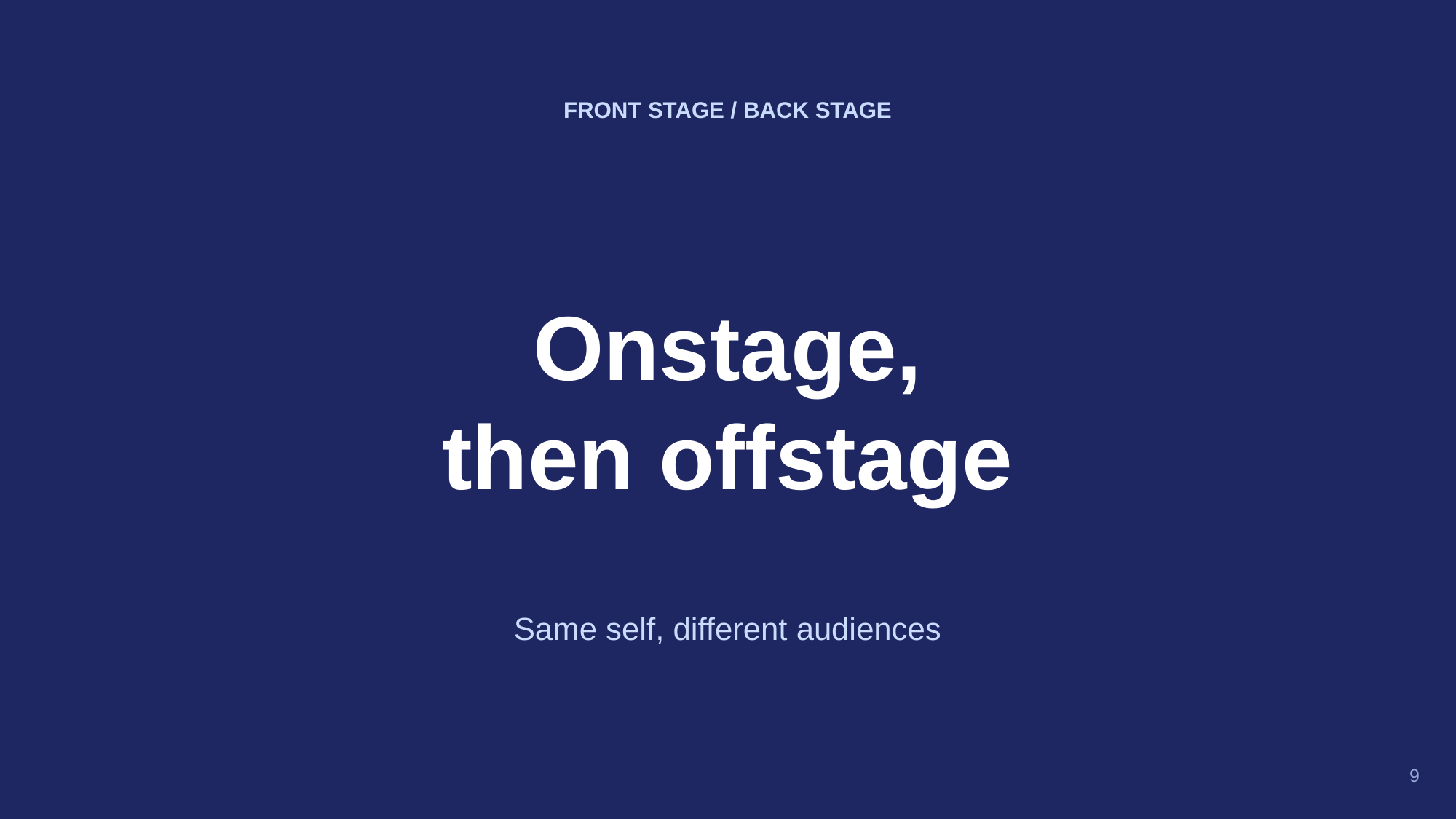

FRONT STAGE / BACK STAGE
Onstage,
then offstage
Same self, different audiences
9